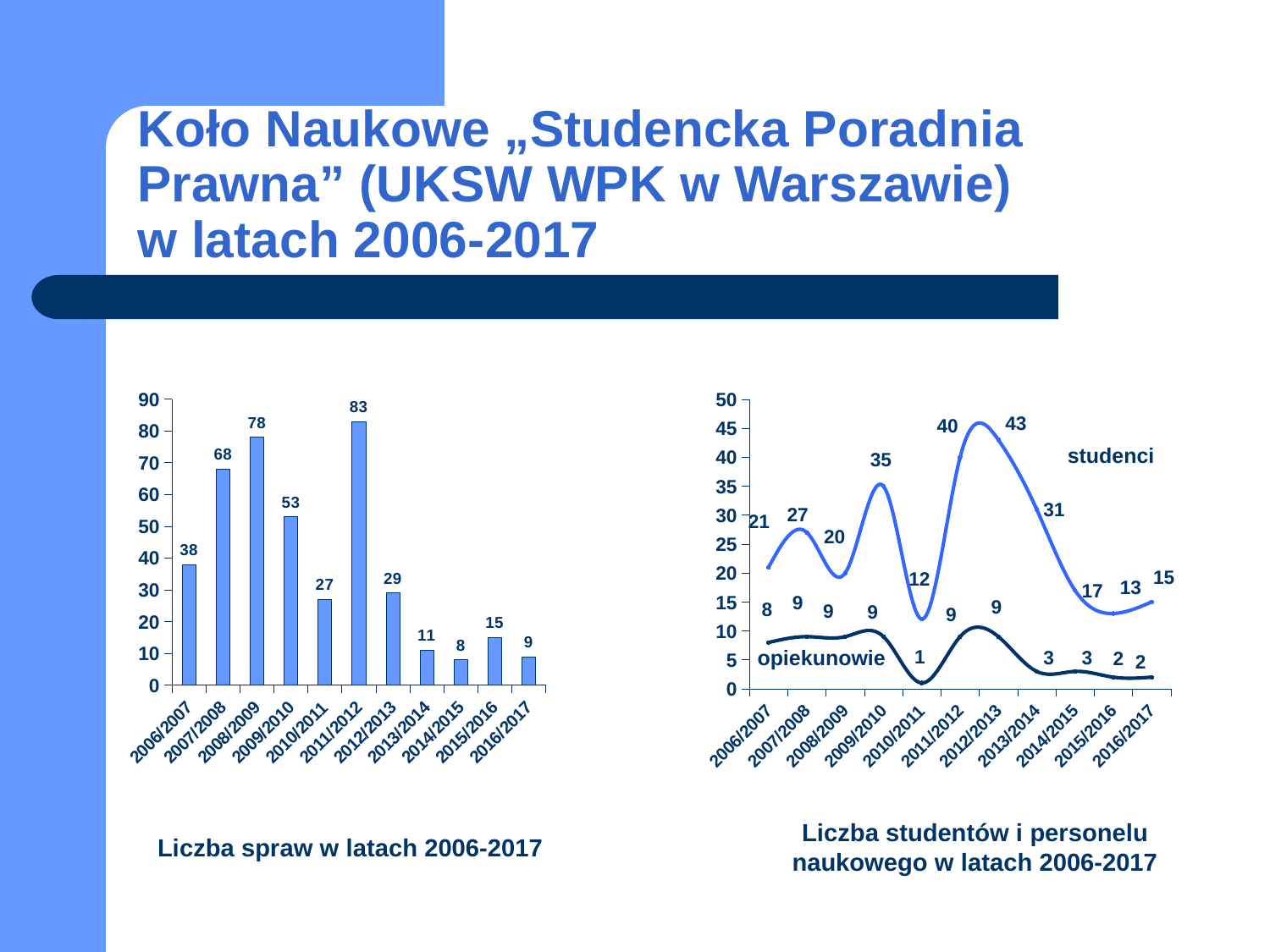

# Koło Naukowe „Studencka Poradnia Prawna” (UKSW WPK w Warszawie) w latach 2006-2017

### Chart

| Category | liczba spraw |
|---|---|
| 2006/2007 | 38.0 |
| 2007/2008 | 68.0 |
| 2008/2009 | 78.0 |
| 2009/2010 | 53.0 |
| 2010/2011 | 27.0 |
| 2011/2012 | 83.0 |
| 2012/2013 | 29.0 |
| 2013/2014 | 11.0 |
| 2014/2015 | 8.0 |
| 2015/2016 | 15.0 |
| 2016/2017 | 9.0 |

### Chart

| Category | studenci | opiekunowie |
|---|---|---|
| 2006/2007 | 21.0 | 8.0 |
| 2007/2008 | 27.0 | 9.0 |
| 2008/2009 | 20.0 | 9.0 |
| 2009/2010 | 35.0 | 9.0 |
| 2010/2011 | 12.0 | 1.0 |
| 2011/2012 | 40.0 | 9.0 |
| 2012/2013 | 43.0 | 9.0 |
| 2013/2014 | 31.0 | 3.0 |
| 2014/2015 | 17.0 | 3.0 |
| 2015/2016 | 13.0 | 2.0 |
| 2016/2017 | 15.0 | 2.0 |
studenci
opiekunowie
Liczba studentów i personelu naukowego w latach 2006-2017
Liczba spraw w latach 2006-2017